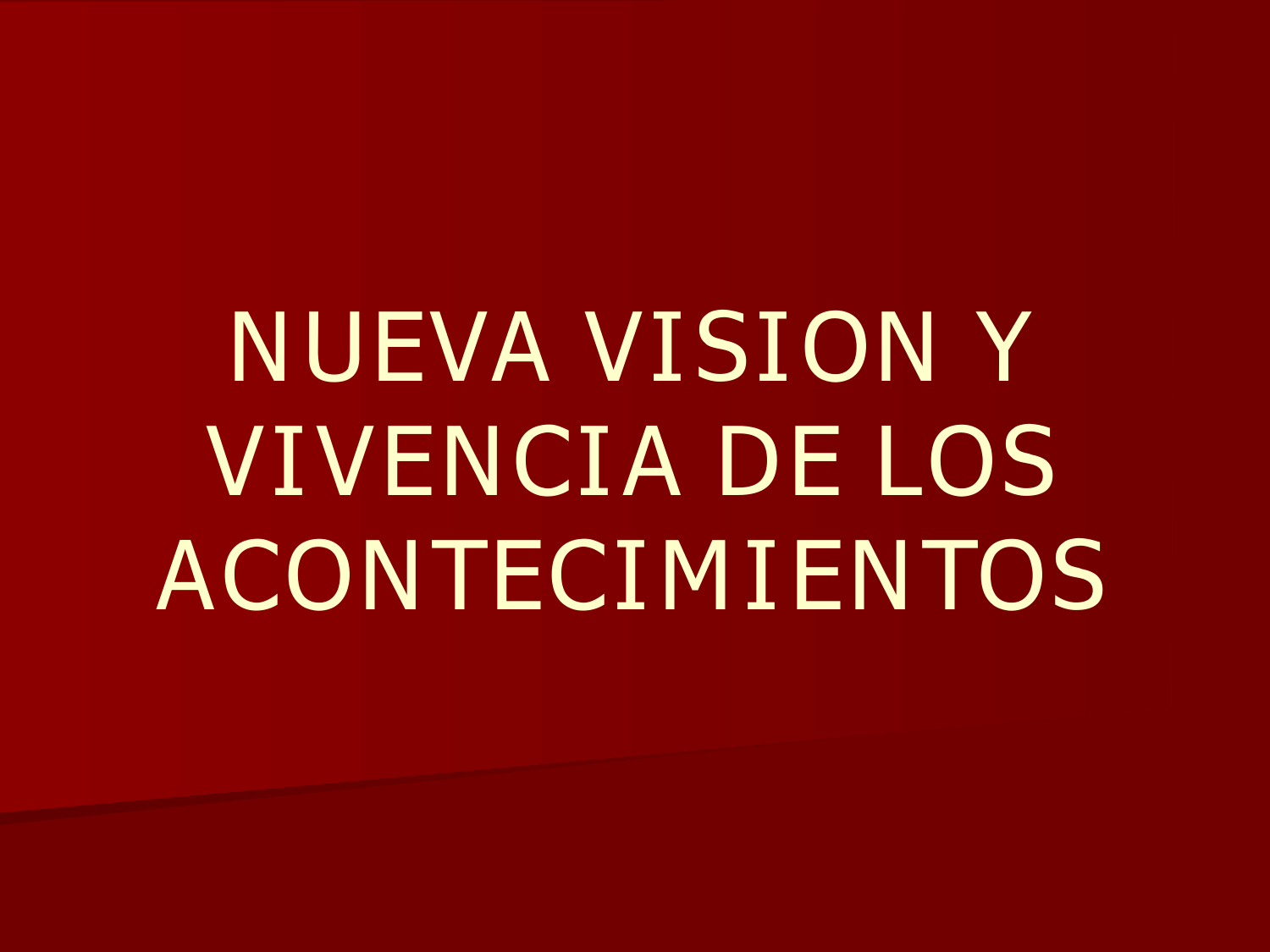

# NUEVA VISION Y VIVENCIA DE LOS ACONTECIMIENTOS